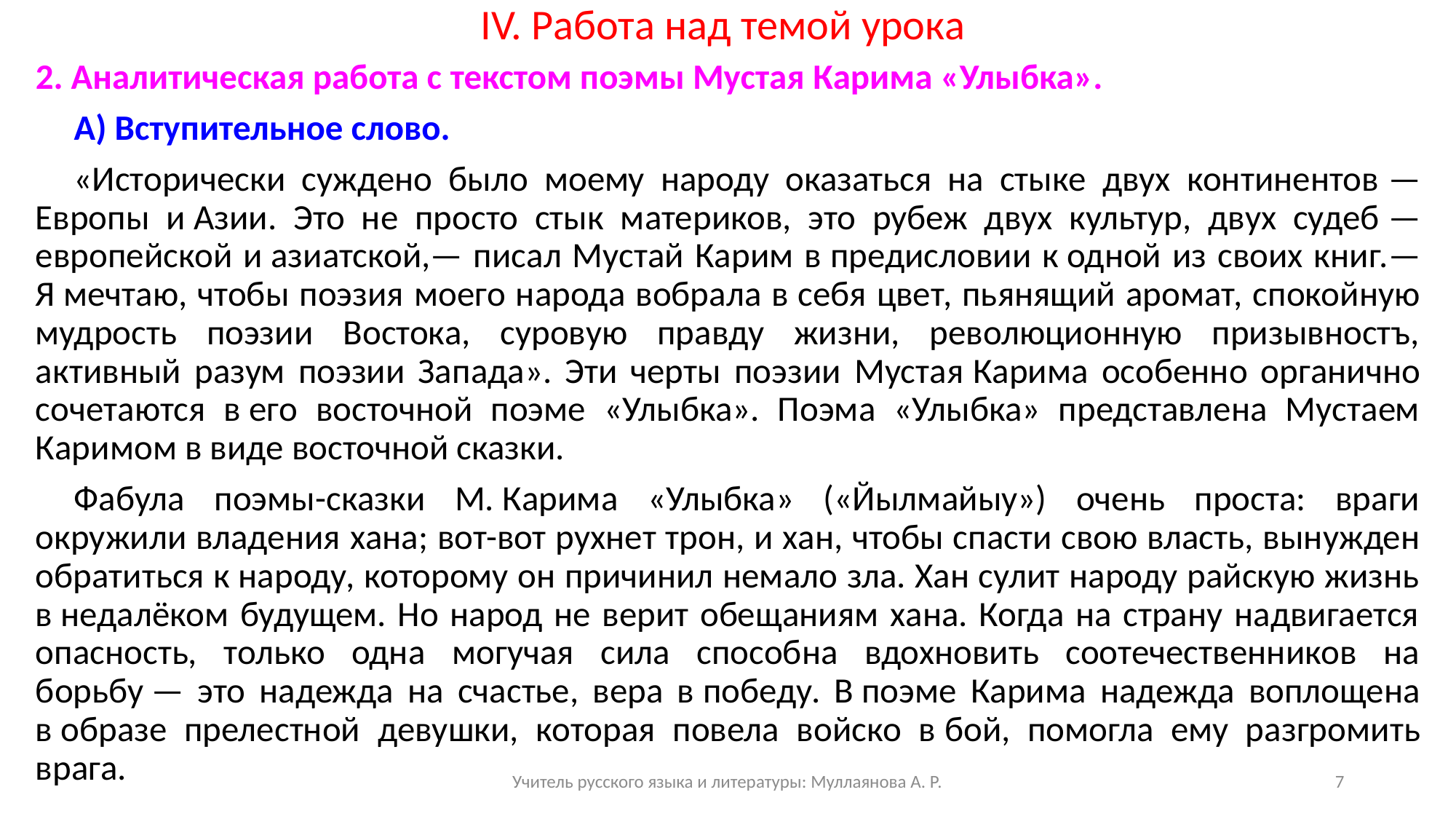

# IV. Работа над темой урока
2. Аналитическая работа с текстом поэмы Мустая Карима «Улыбка».
А) Вступительное слово.
«Исторически суждено было моему народу оказаться на стыке двух континентов — Европы и Азии. Это не просто стык материков, это рубеж двух культур, двух судеб — европейской и азиатской,— писал Мустай Карим в предисловии к одной из своих книг.— Я мечтаю, чтобы поэзия моего народа вобрала в себя цвет, пьянящий аромат, спокойную мудрость поэзии Востока, суровую правду жизни, революционную призывностъ, активный разум поэзии Запада». Эти черты поэзии Мустая Карима особенно органично сочетаются в его восточной поэме «Улыбка». Поэма «Улыбка» представлена Мустаем Каримом в виде восточной сказки.
Фабула поэмы-сказки М. Карима «Улыбка» («Йылмайыу») очень проста: враги окружили владения хана; вот-вот рухнет трон, и хан, чтобы спасти свою власть, вынужден обратиться к народу, которому он причинил немало зла. Хан сулит народу райскую жизнь в недалёком будущем. Но народ не верит обещаниям хана. Когда на страну надвигается опасность, только одна могучая сила способна вдохновить соотечественников на борьбу — это надежда на счастье, вера в победу. В поэме Карима надежда воплощена в образе прелестной девушки, которая повела войско в бой, помогла ему разгромить врага.
Учитель русского языка и литературы: Муллаянова А. Р.
7